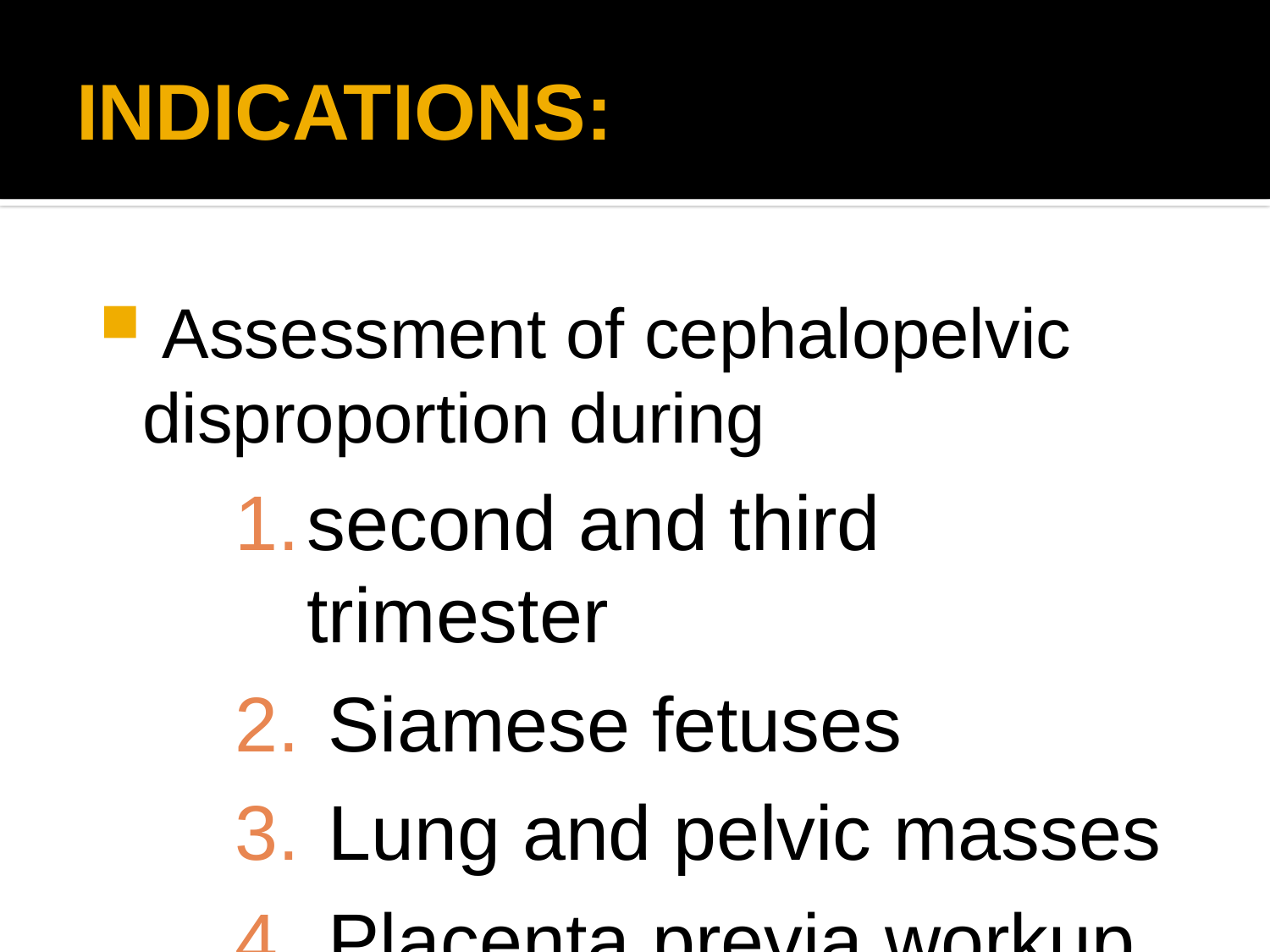

# INDICATIONS:

 Assessment of cephalopelvic disproportion during
second and third trimester
 Siamese fetuses
 Lung and pelvic masses
 Placenta previa workup